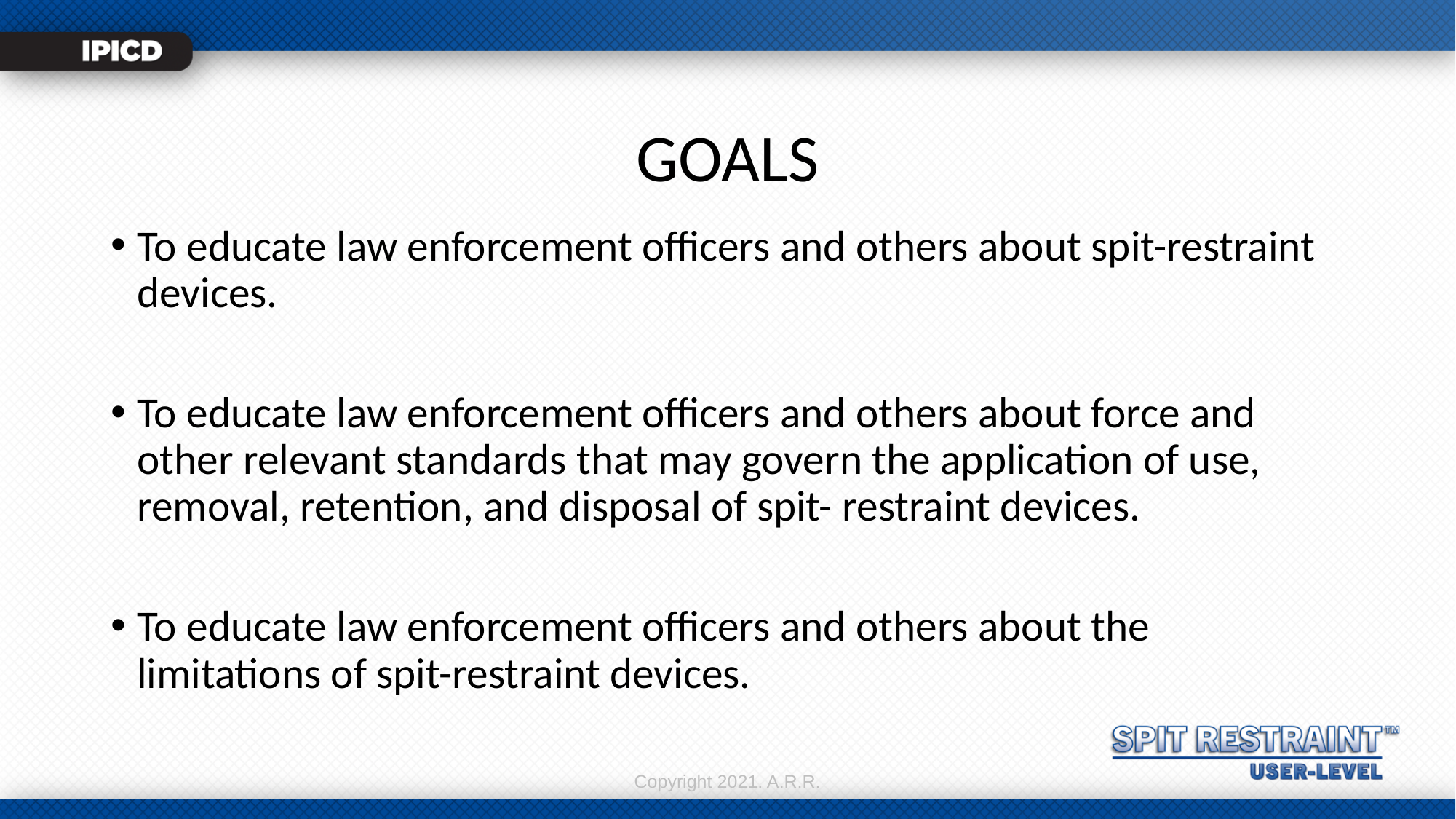

# GOALS
To educate law enforcement officers and others about spit-restraint devices.

To educate law enforcement officers and others about force and other relevant standards that may govern the application of use, removal, retention, and disposal of spit- restraint devices.

To educate law enforcement officers and others about the limitations of spit-restraint devices.